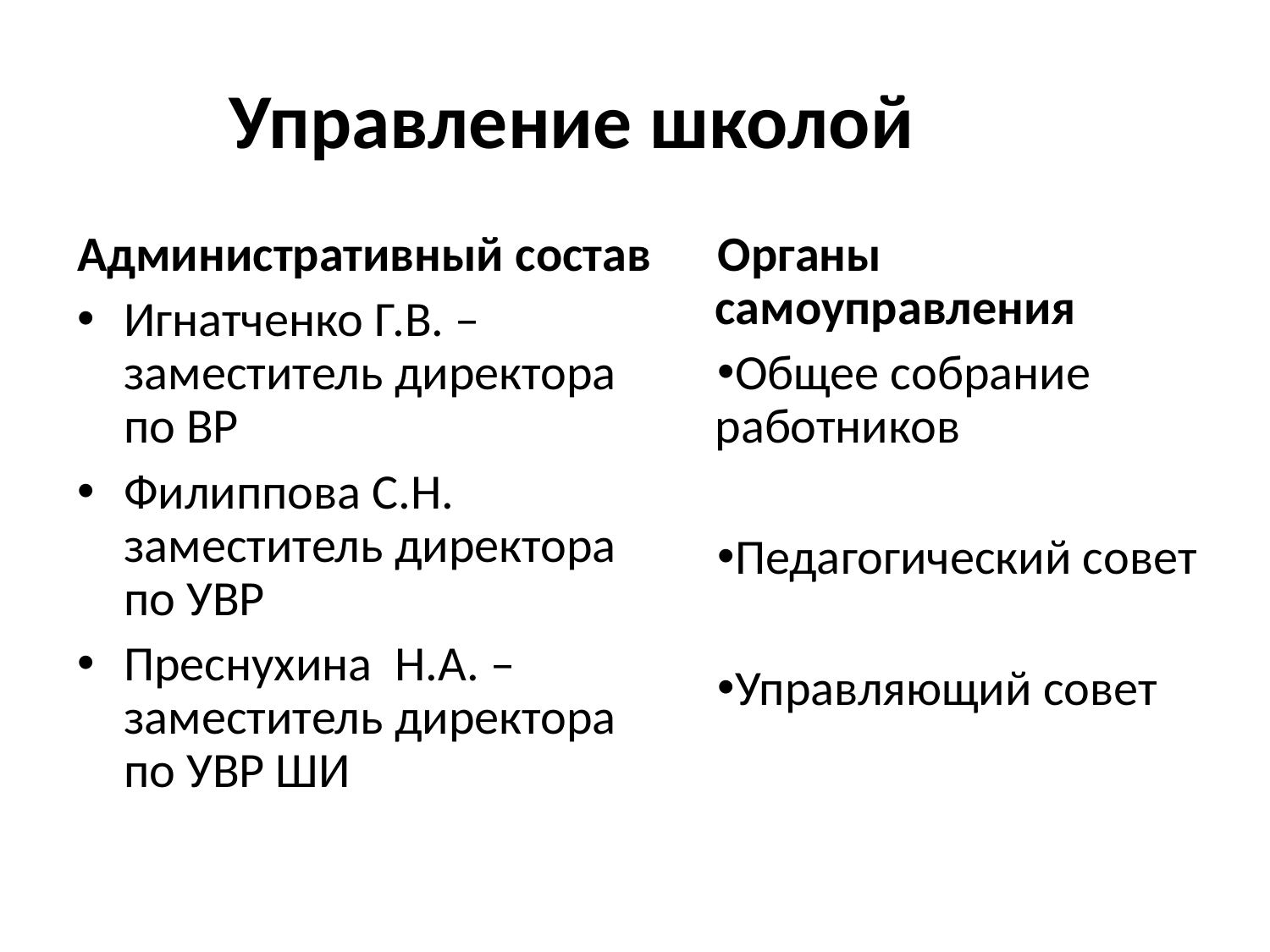

Управление школой
Органы самоуправления
Общее собрание работников

Педагогический совет

Управляющий совет

Административный состав
Игнатченко Г.В. –заместитель директора по ВР
Филиппова С.Н. заместитель директора по УВР
Преснухина  Н.А. – заместитель директора по УВР ШИ